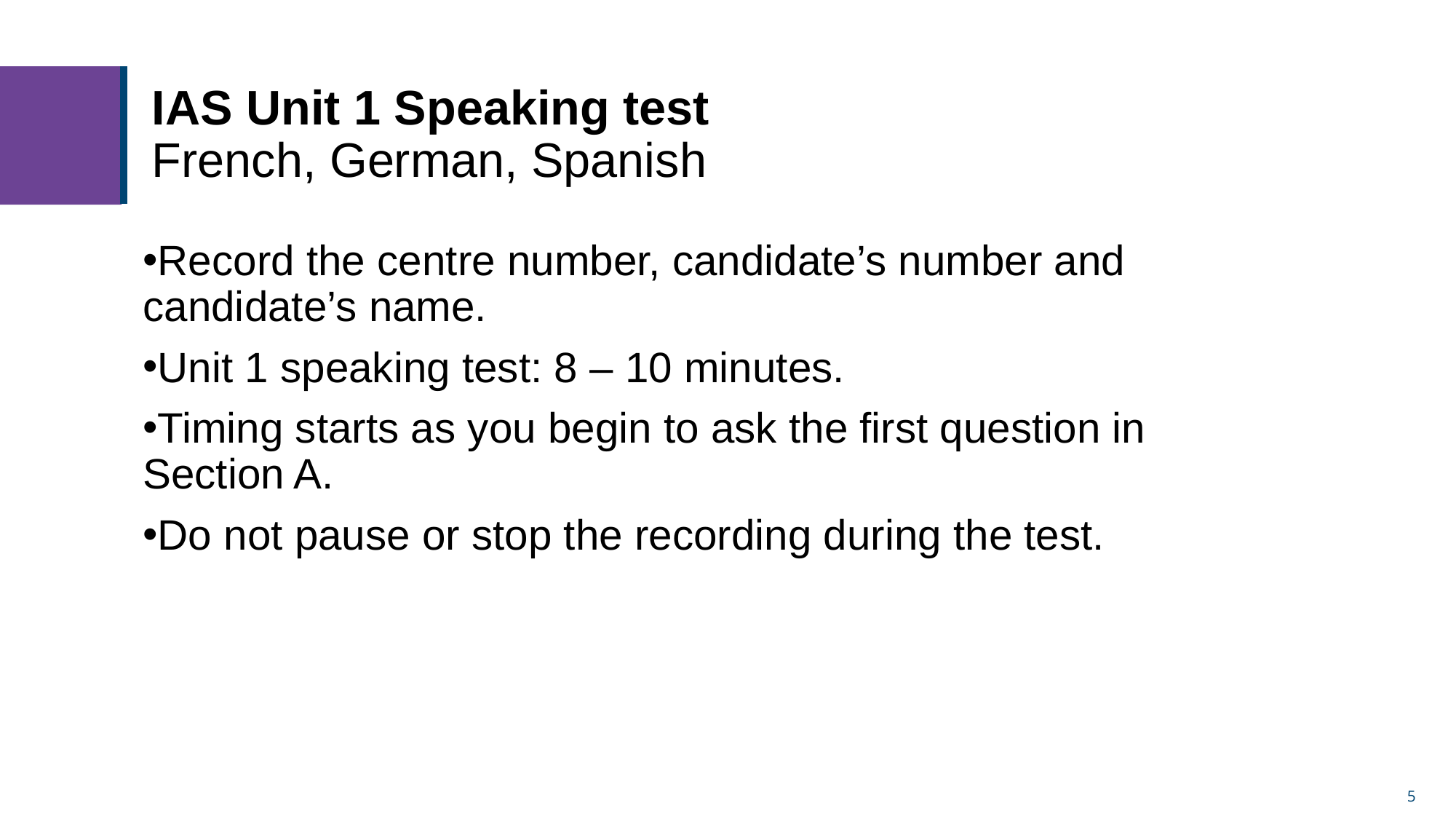

# IAS Unit 1 Speaking test ​ French, German, Spanish
Record the centre number, candidate’s number and candidate’s name. ​
Unit 1 speaking test: 8 – 10 minutes.​
Timing starts as you begin to ask the first question in
Section A.​
Do not pause or stop the recording during the test.
5